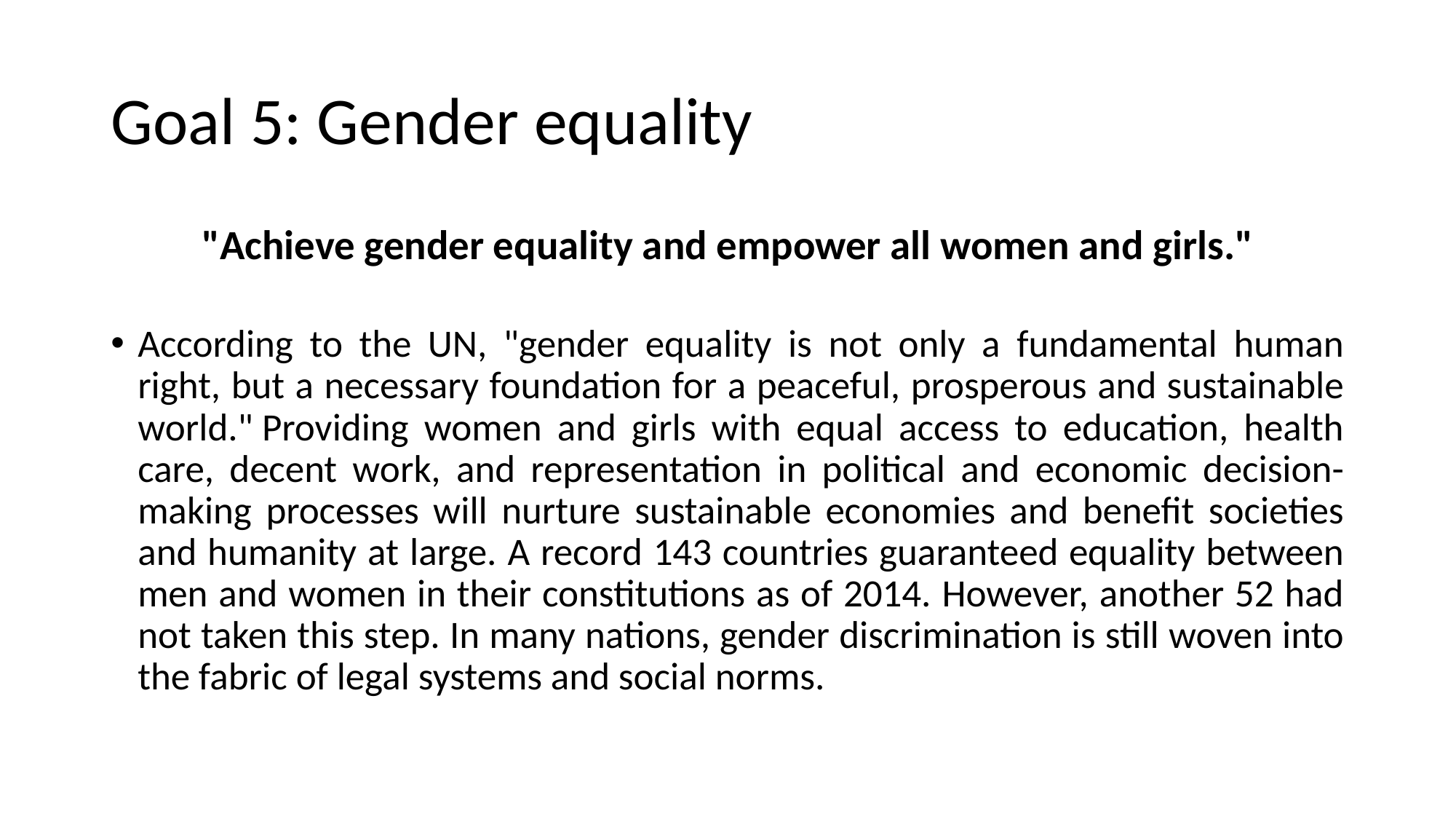

# Goal 5: Gender equality
"Achieve gender equality and empower all women and girls."

According to the UN, "gender equality is not only a fundamental human right, but a necessary foundation for a peaceful, prosperous and sustainable world." Providing women and girls with equal access to education, health care, decent work, and representation in political and economic decision-making processes will nurture sustainable economies and benefit societies and humanity at large. A record 143 countries guaranteed equality between men and women in their constitutions as of 2014. However, another 52 had not taken this step. In many nations, gender discrimination is still woven into the fabric of legal systems and social norms.